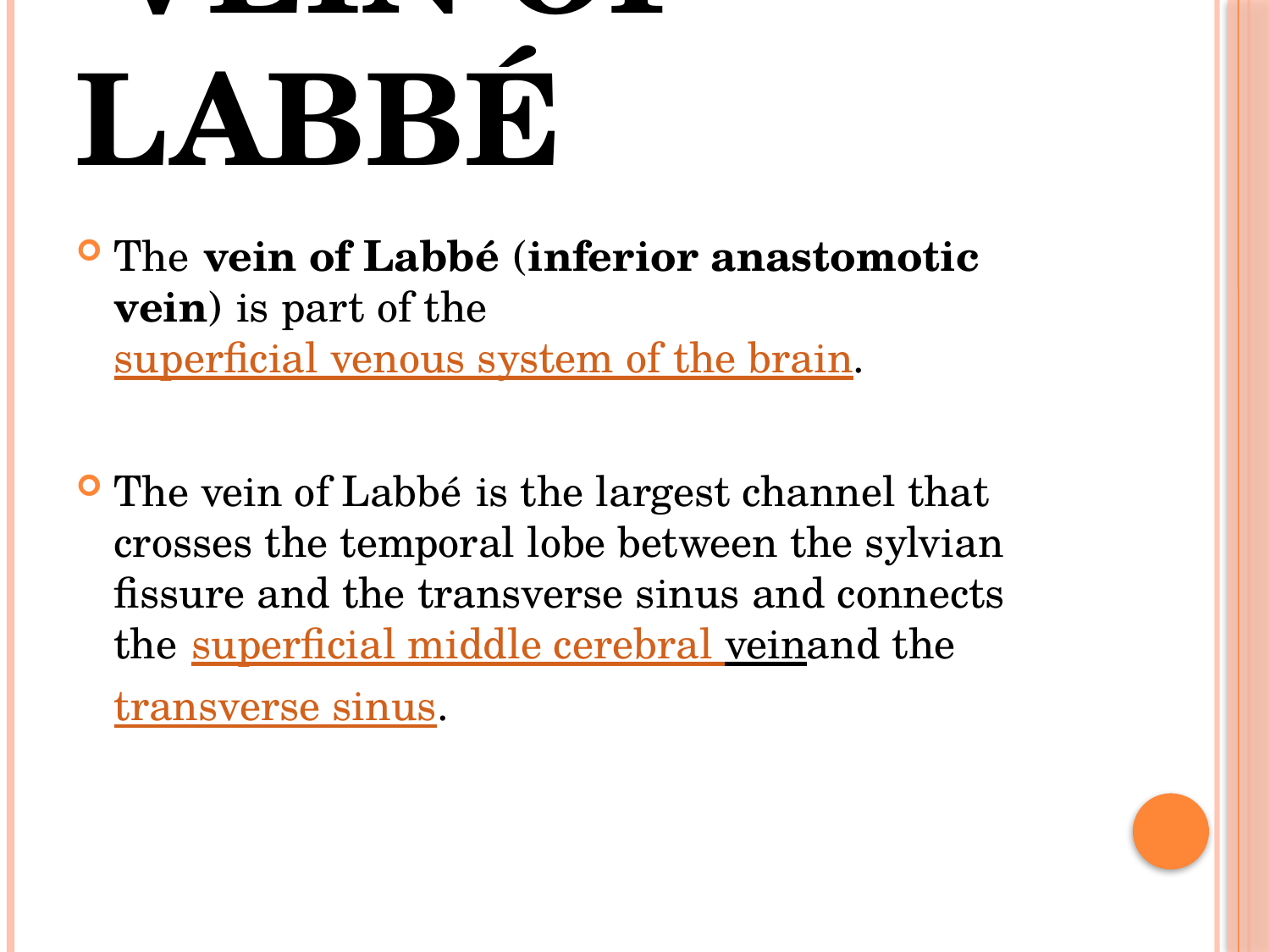

# vein of Labbé
The vein of Labbé (inferior anastomotic vein) is part of the superficial venous system of the brain.

The vein of Labbé is the largest channel that crosses the temporal lobe between the sylvian fissure and the transverse sinus and connects the superficial middle cerebral veinand the transverse sinus.